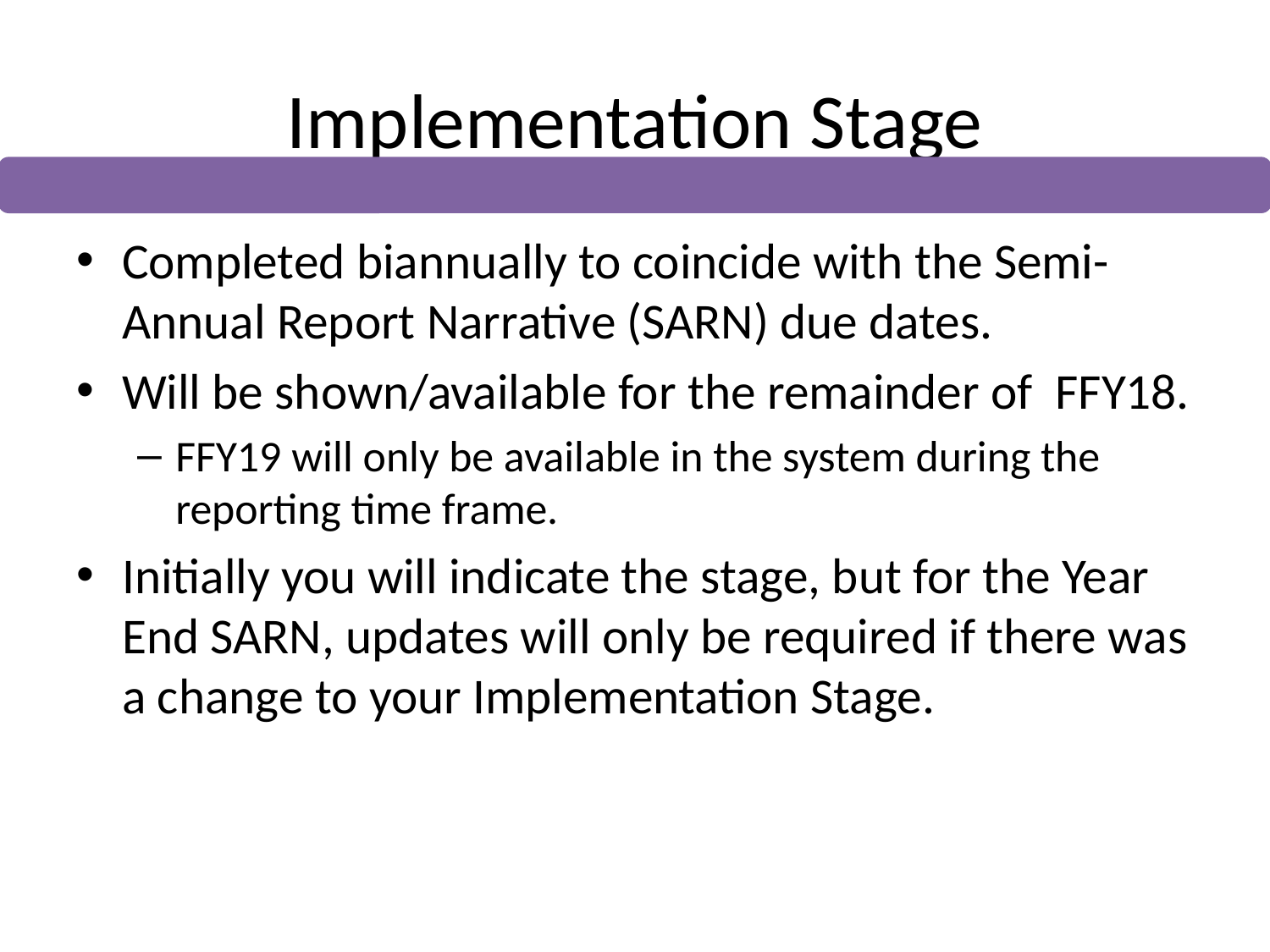

# Implementation Stage

Completed biannually to coincide with the Semi-Annual Report Narrative (SARN) due dates.
Will be shown/available for the remainder of  FFY18.
FFY19 will only be available in the system during the reporting time frame.
Initially you will indicate the stage, but for the Year End SARN, updates will only be required if there was a change to your Implementation Stage.